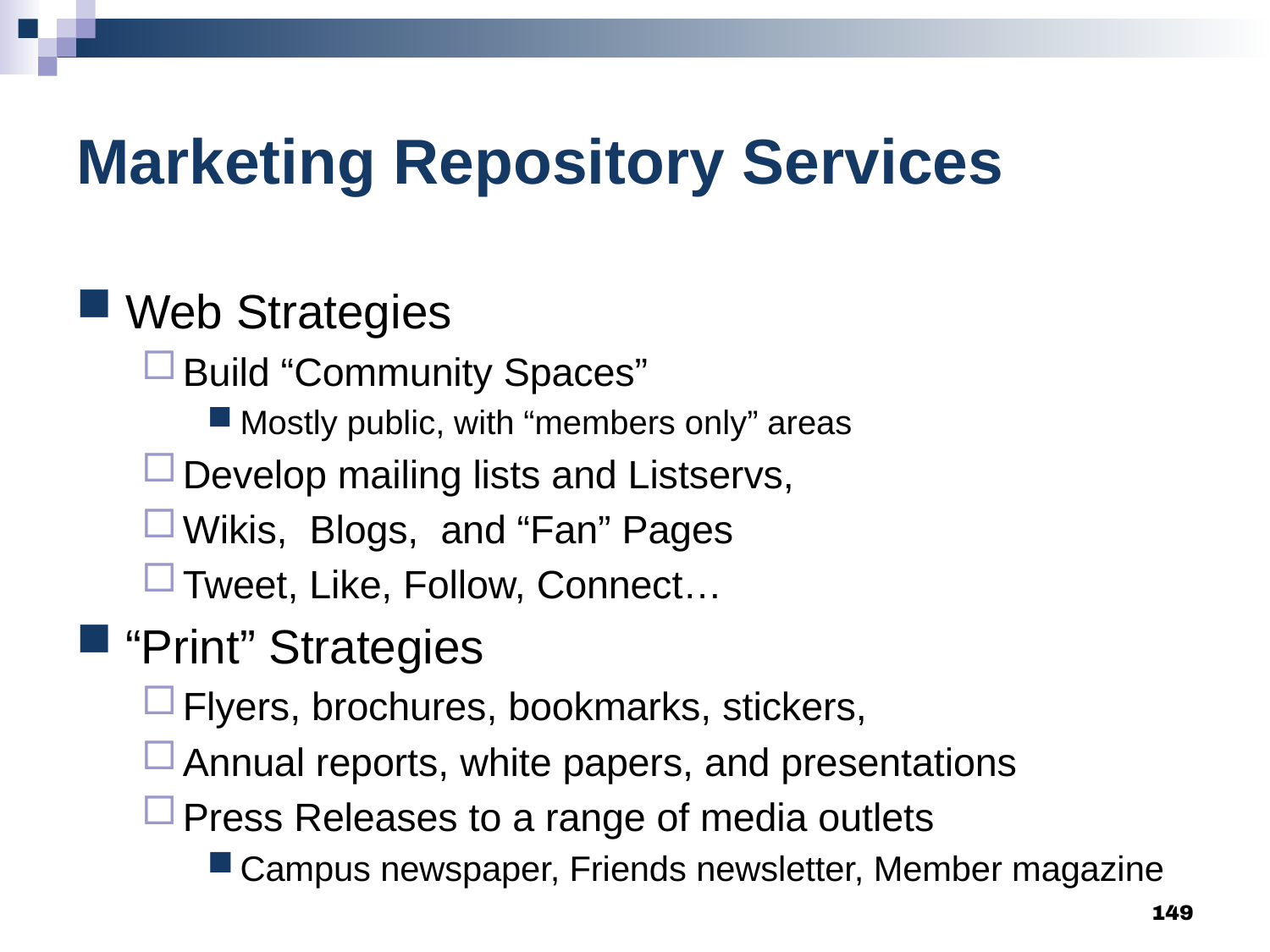

# Marketing Repository Services
Web Strategies
Build “Community Spaces”
Mostly public, with “members only” areas
Develop mailing lists and Listservs,
Wikis,  Blogs,  and “Fan” Pages
Tweet, Like, Follow, Connect…
“Print” Strategies
Flyers, brochures, bookmarks, stickers,
Annual reports, white papers, and presentations
Press Releases to a range of media outlets
Campus newspaper, Friends newsletter, Member magazine

149